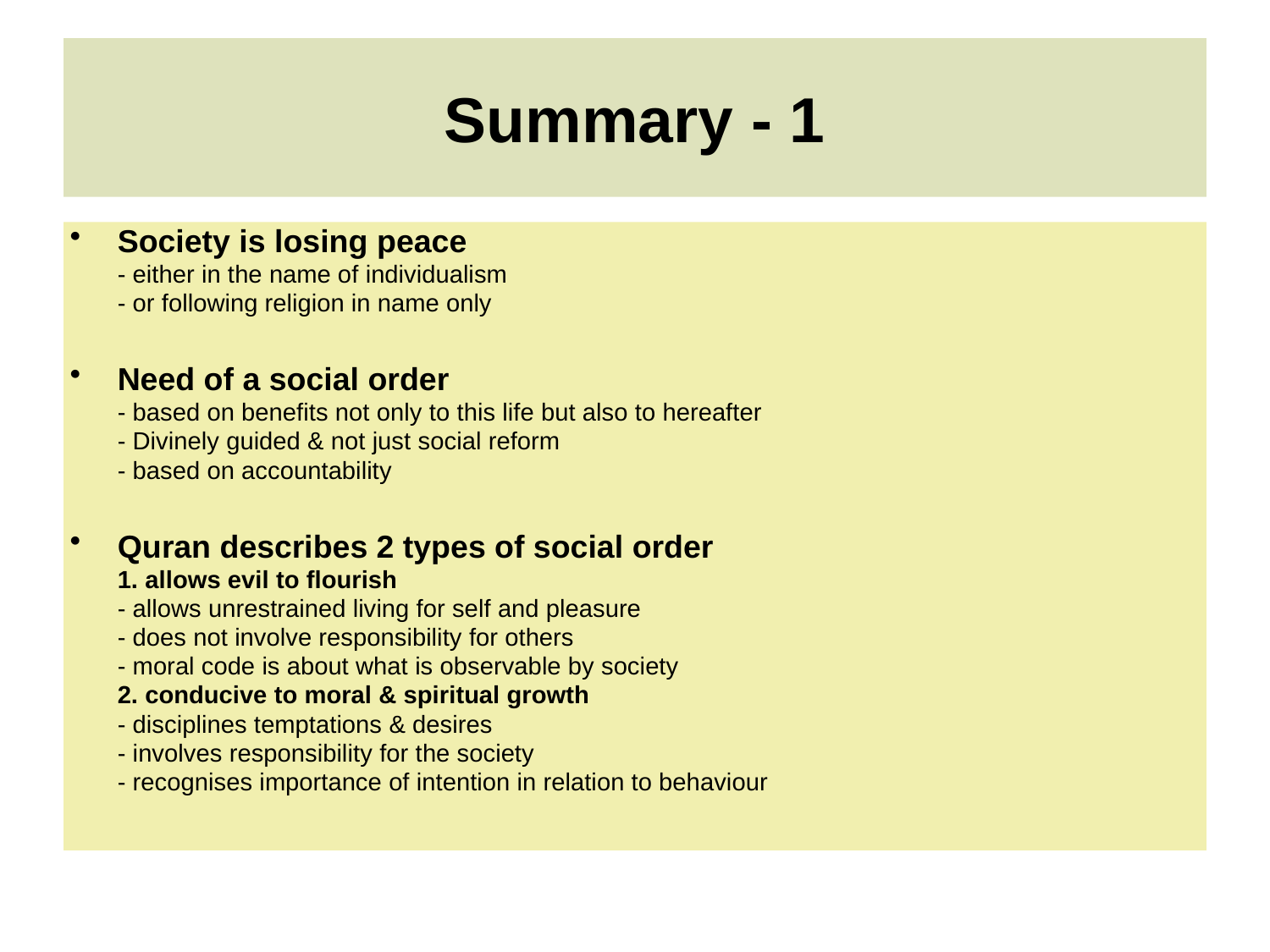

# Summary - 1
Society is losing peace
	- either in the name of individualism
 	- or following religion in name only

Need of a social order
	- based on benefits not only to this life but also to hereafter
	- Divinely guided & not just social reform
	- based on accountability

Quran describes 2 types of social order
	1. allows evil to flourish
	- allows unrestrained living for self and pleasure
	- does not involve responsibility for others
	- moral code is about what is observable by society
	2. conducive to moral & spiritual growth
	- disciplines temptations & desires
	- involves responsibility for the society
	- recognises importance of intention in relation to behaviour